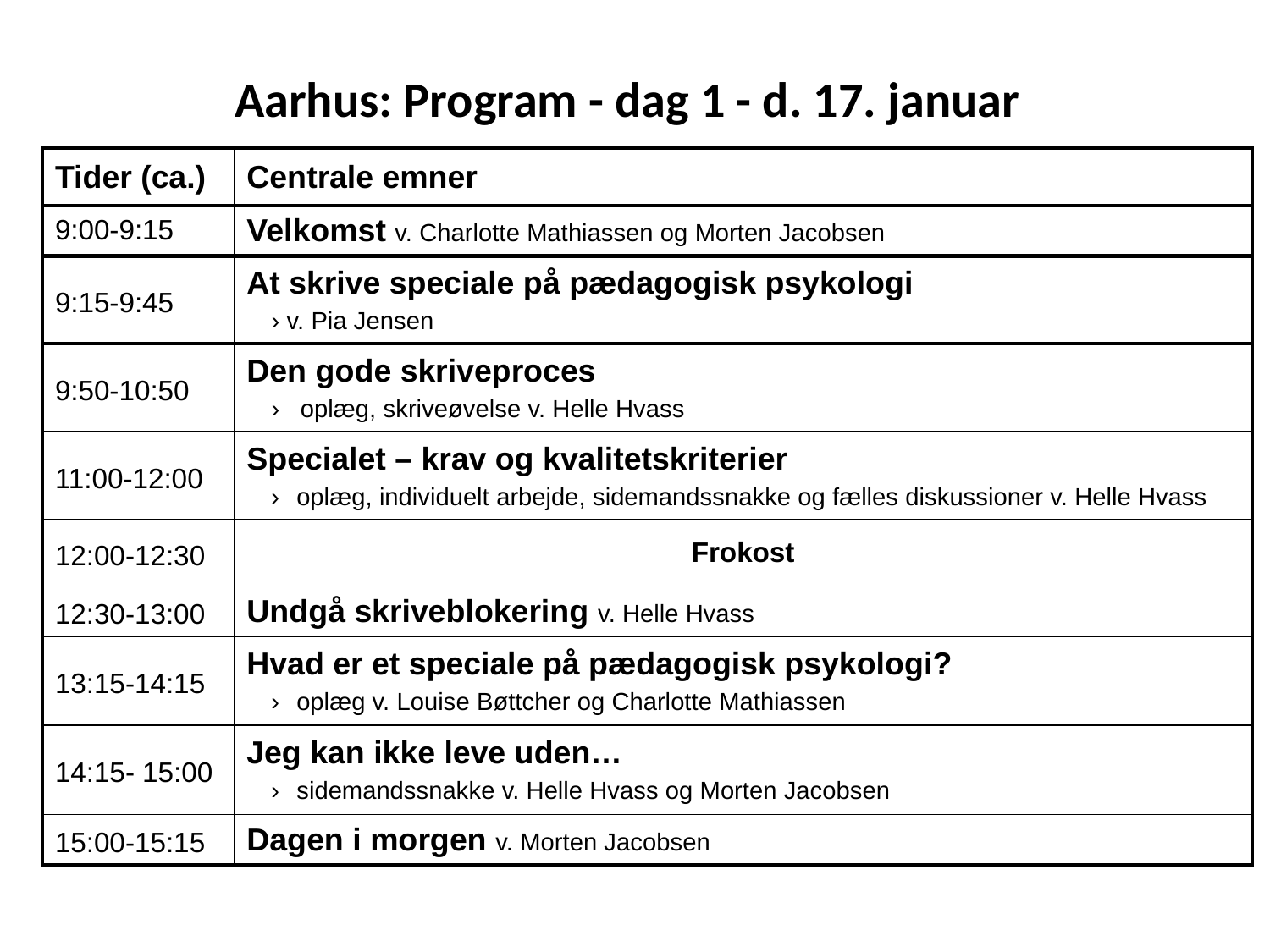

# Aarhus: Program - dag 1 - d. 17. januar
| Tider (ca.) | Centrale emner |
| --- | --- |
| 9:00-9:15 | Velkomst v. Charlotte Mathiassen og Morten Jacobsen |
| 9:15-9:45 | At skrive speciale på pædagogisk psykologi v. Pia Jensen |
| 9:50-10:50 | Den gode skriveproces oplæg, skriveøvelse v. Helle Hvass |
| 11:00-12:00 | Specialet – krav og kvalitetskriterier oplæg, individuelt arbejde, sidemandssnakke og fælles diskussioner v. Helle Hvass |
| 12:00-12:30 | Frokost |
| 12:30-13:00 | Undgå skriveblokering v. Helle Hvass |
| 13:15-14:15 | Hvad er et speciale på pædagogisk psykologi? oplæg v. Louise Bøttcher og Charlotte Mathiassen |
| 14:15- 15:00 | Jeg kan ikke leve uden… sidemandssnakke v. Helle Hvass og Morten Jacobsen |
| 15:00-15:15 | Dagen i morgen v. Morten Jacobsen |